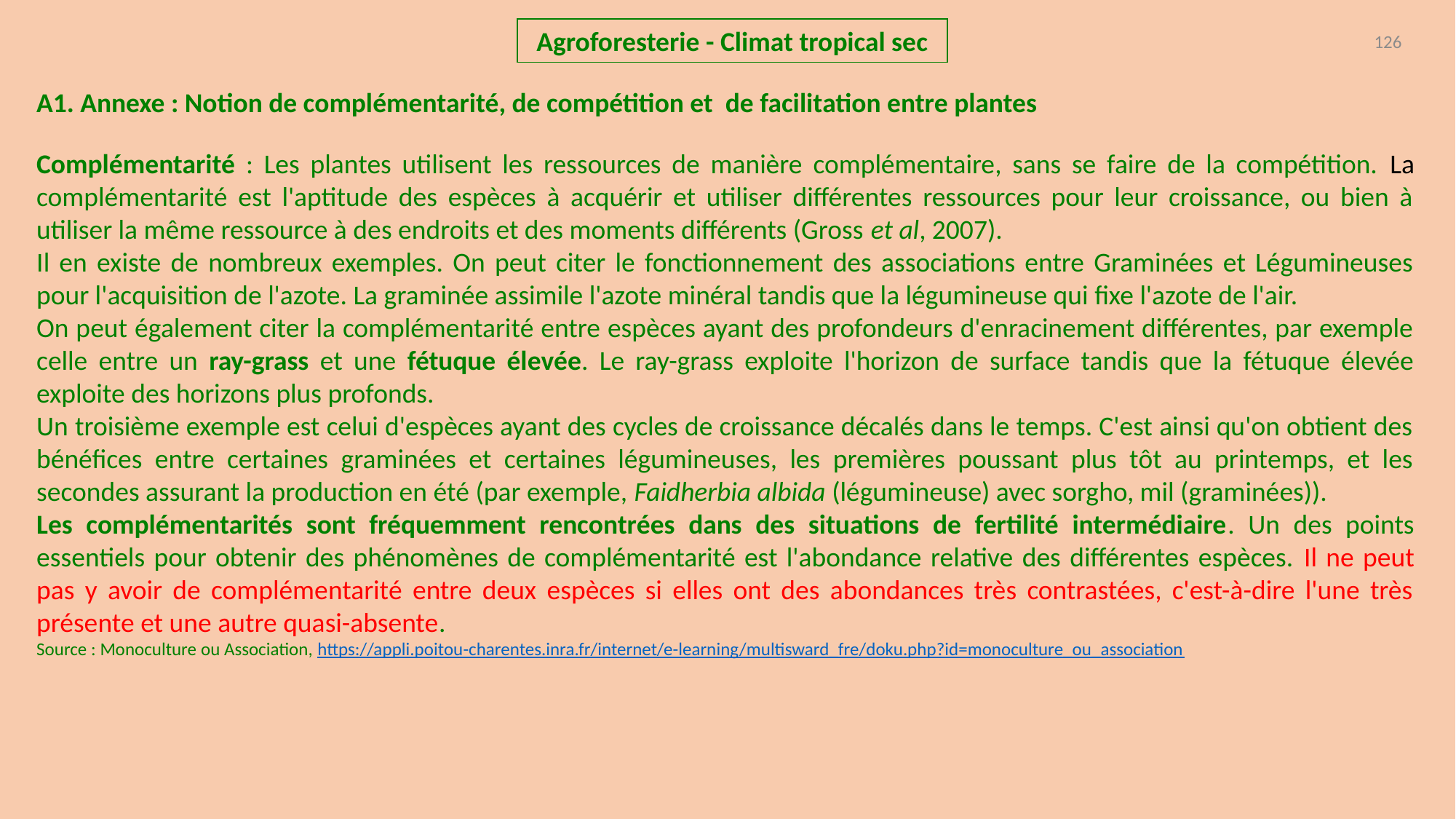

Agroforesterie - Climat tropical sec
126
A1. Annexe : Notion de complémentarité, de compétition et  de facilitation entre plantes
Complémentarité : Les plantes utilisent les ressources de manière complémentaire, sans se faire de la compétition. La complémentarité est l'aptitude des espèces à acquérir et utiliser différentes ressources pour leur croissance, ou bien à utiliser la même ressource à des endroits et des moments différents (Gross et al, 2007).
Il en existe de nombreux exemples. On peut citer le fonctionnement des associations entre Graminées et Légumineuses pour l'acquisition de l'azote. La graminée assimile l'azote minéral tandis que la légumineuse qui fixe l'azote de l'air.
On peut également citer la complémentarité entre espèces ayant des profondeurs d'enracinement différentes, par exemple celle entre un ray-grass et une fétuque élevée. Le ray-grass exploite l'horizon de surface tandis que la fétuque élevée exploite des horizons plus profonds.
Un troisième exemple est celui d'espèces ayant des cycles de croissance décalés dans le temps. C'est ainsi qu'on obtient des bénéfices entre certaines graminées et certaines légumineuses, les premières poussant plus tôt au printemps, et les secondes assurant la production en été (par exemple, Faidherbia albida (légumineuse) avec sorgho, mil (graminées)).
Les complémentarités sont fréquemment rencontrées dans des situations de fertilité intermédiaire. Un des points essentiels pour obtenir des phénomènes de complémentarité est l'abondance relative des différentes espèces. Il ne peut pas y avoir de complémentarité entre deux espèces si elles ont des abondances très contrastées, c'est-à-dire l'une très présente et une autre quasi-absente.
Source : Monoculture ou Association, https://appli.poitou-charentes.inra.fr/internet/e-learning/multisward_fre/doku.php?id=monoculture_ou_association